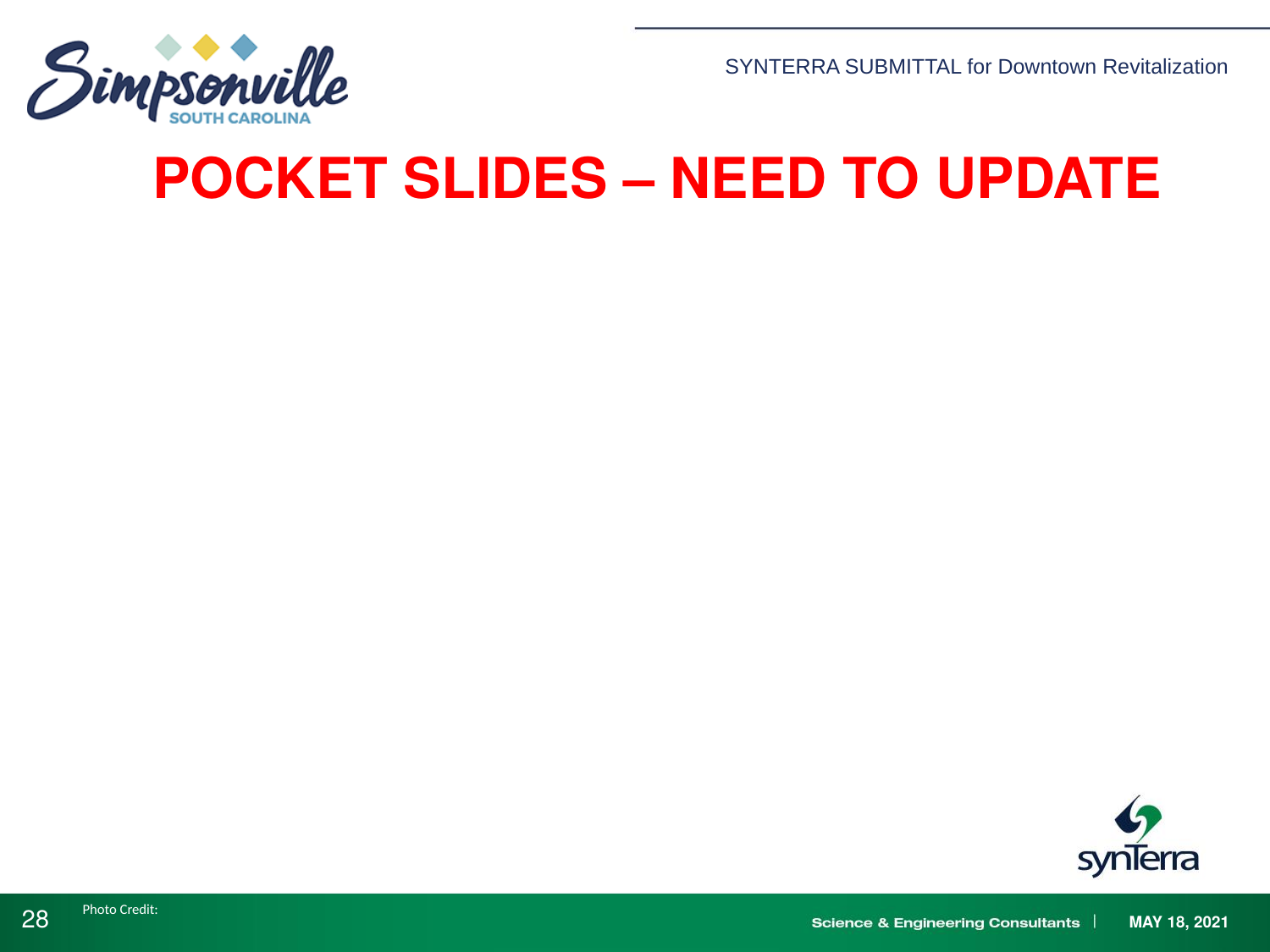

# POCKET SLIDES – NEED TO UPDATE

Photo Credit: